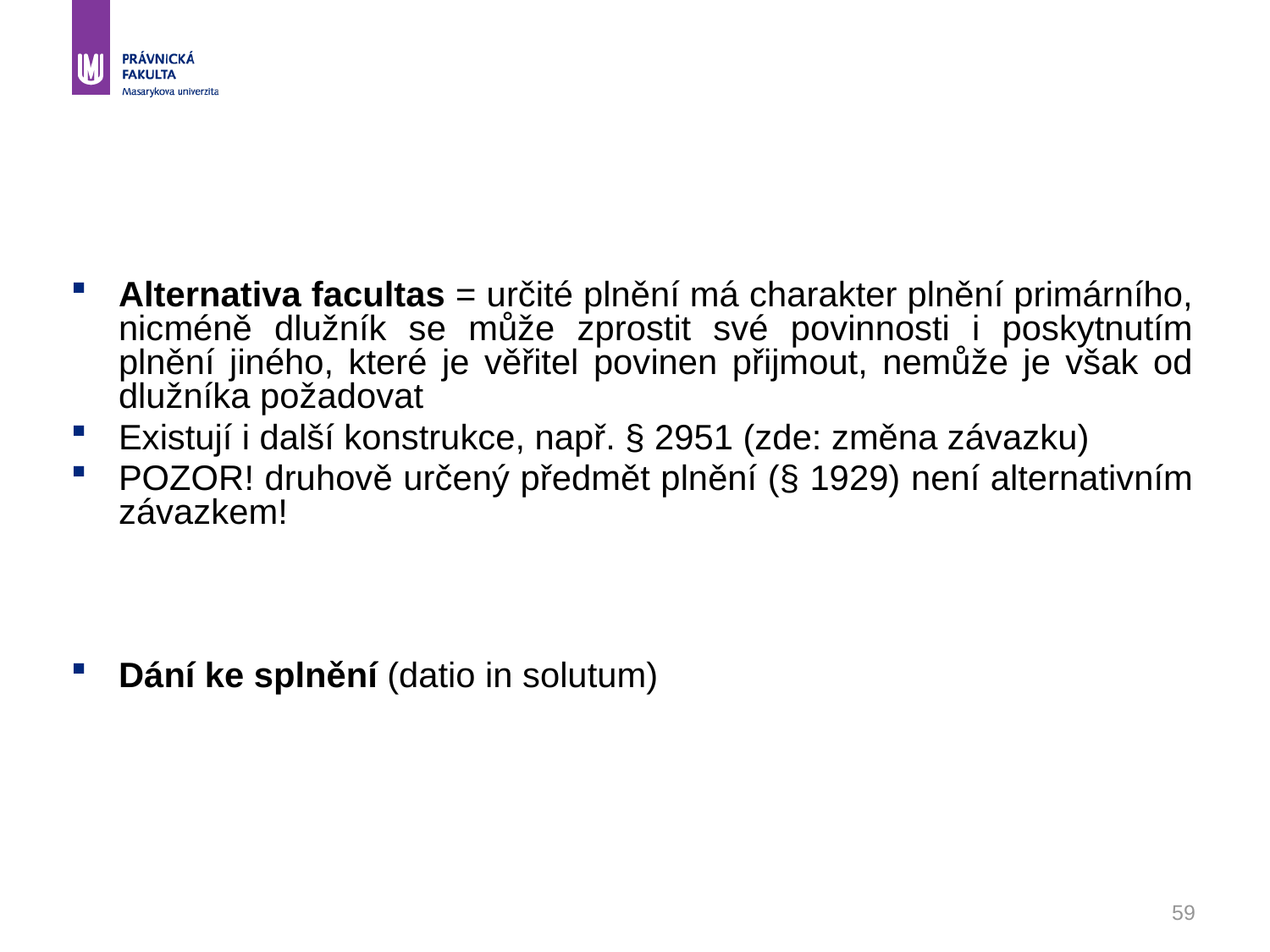

#
Alternativa facultas = určité plnění má charakter plnění primárního, nicméně dlužník se může zprostit své povinnosti i poskytnutím plnění jiného, které je věřitel povinen přijmout, nemůže je však od dlužníka požadovat
Existují i další konstrukce, např. § 2951 (zde: změna závazku)
POZOR! druhově určený předmět plnění (§ 1929) není alternativním závazkem!

Dání ke splnění (datio in solutum)

59